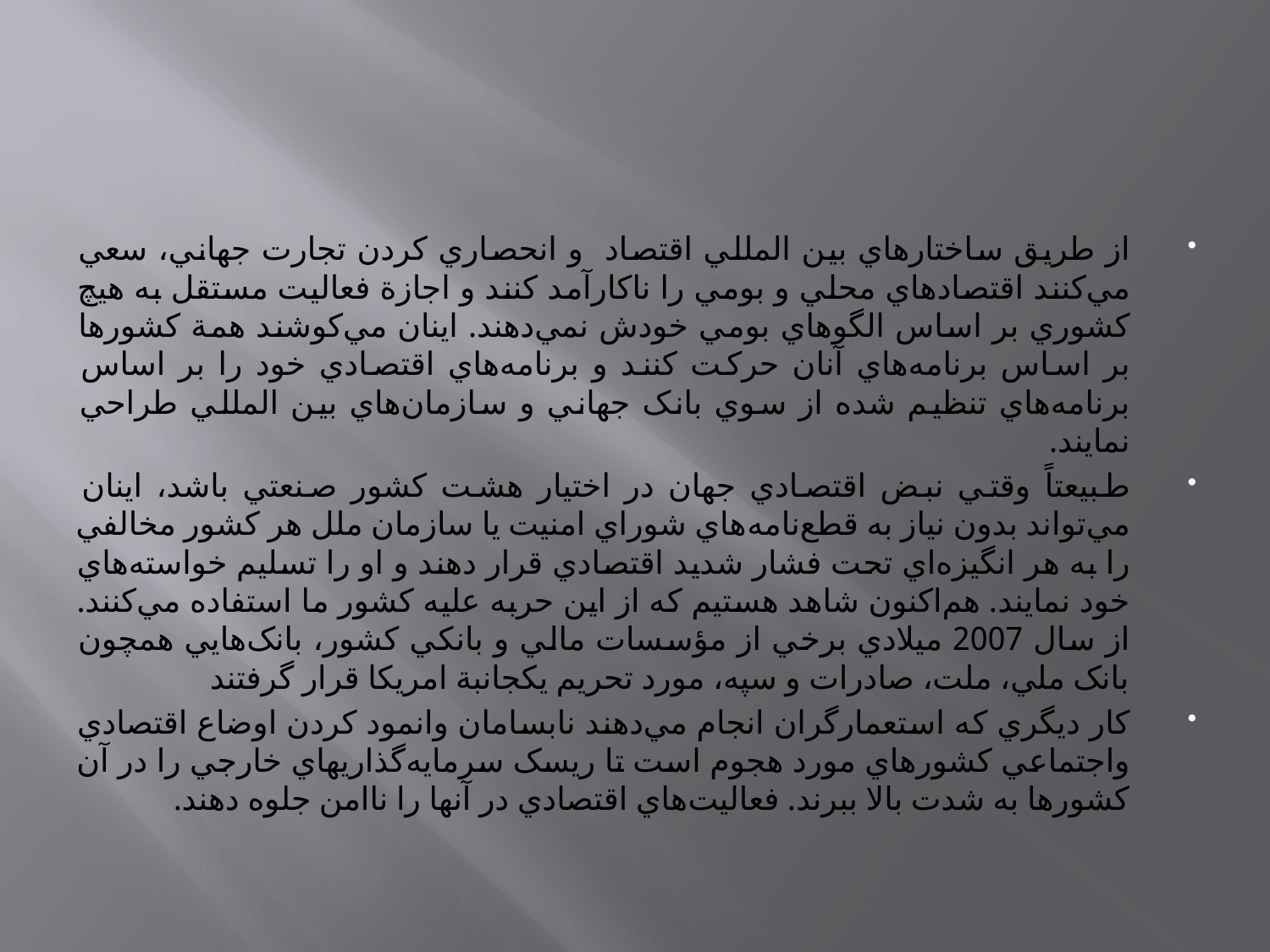

از طريق ساختارهاي بين المللي اقتصاد  و انحصاري کردن تجارت جهاني، سعي مي‌کنند اقتصادهاي محلي و بومي را ناکارآمد کنند و اجازة فعاليت مستقل به هيچ کشوري بر اساس الگوهاي بومي خودش نمي‌دهند. اينان مي‌کوشند همة کشورها بر اساس برنامه‌هاي آنان حرکت کنند و برنامه‌هاي اقتصادي خود را بر اساس برنامه‌هاي تنظيم شده از سوي بانک جهاني و سازمان‌هاي بين المللي طراحي نمايند.
طبيعتاً ‌وقتي نبض اقتصادي جهان در اختيار هشت کشور صنعتي باشد، اينان مي‌تواند بدون نياز به قطع‌نامه‌هاي شوراي امنيت يا سازمان ملل هر کشور مخالفي را به هر انگيزه‌اي تحت فشار شديد اقتصادي قرار دهند و او را تسليم خواسته‌هاي خود نمايند. هم‌اکنون شاهد هستيم که از اين حربه عليه کشور ما استفاده مي‌کنند. از سال 2007 ميلادي برخي از مؤسسات مالي و بانکي کشور، بانک‌هايي همچون بانک ملي، ملت، صادرات و سپه، مورد تحريم يکجانبة امريکا قرار گرفتند
کار ديگري که استعمارگران انجام مي‌دهند نابسامان وانمود کردن اوضاع اقتصادي واجتماعي کشورهاي مورد هجوم است تا ريسک سرمايه‌گذاريهاي خارجي را در آن کشورها به شدت بالا ببرند. فعاليت‌هاي اقتصادي در آنها را ناامن جلوه دهند.